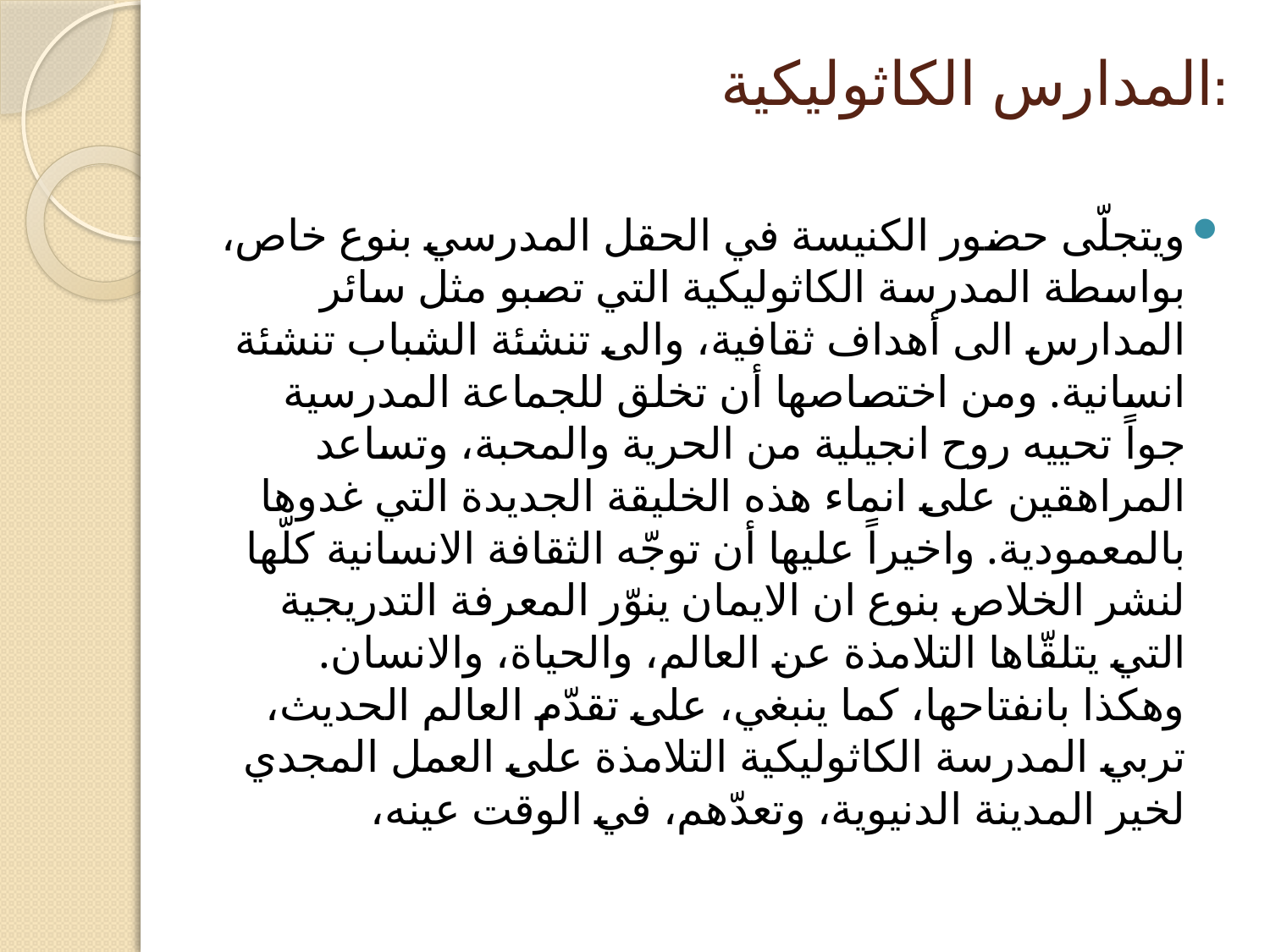

# المدارس الكاثوليكية:
ويتجلّى حضور الكنيسة في الحقل المدرسي بنوع خاص، بواسطة المدرسة الكاثوليكية التي تصبو مثل سائر المدارس الى أهداف ثقافية، والى تنشئة الشباب تنشئة انسانية. ومن اختصاصها أن تخلق للجماعة المدرسية جواً تحييه روح انجيلية من الحرية والمحبة، وتساعد المراهقين على انماء هذه الخليقة الجديدة التي غدوها بالمعمودية. واخيراً عليها أن توجّه الثقافة الانسانية كلّها لنشر الخلاص بنوع ان الايمان ينوّر المعرفة التدريجية التي يتلقّاها التلامذة عن العالم، والحياة، والانسان. وهكذا بانفتاحها، كما ينبغي، على تقدّم العالم الحديث، تربي المدرسة الكاثوليكية التلامذة على العمل المجدي لخير المدينة الدنيوية، وتعدّهم، في الوقت عينه،